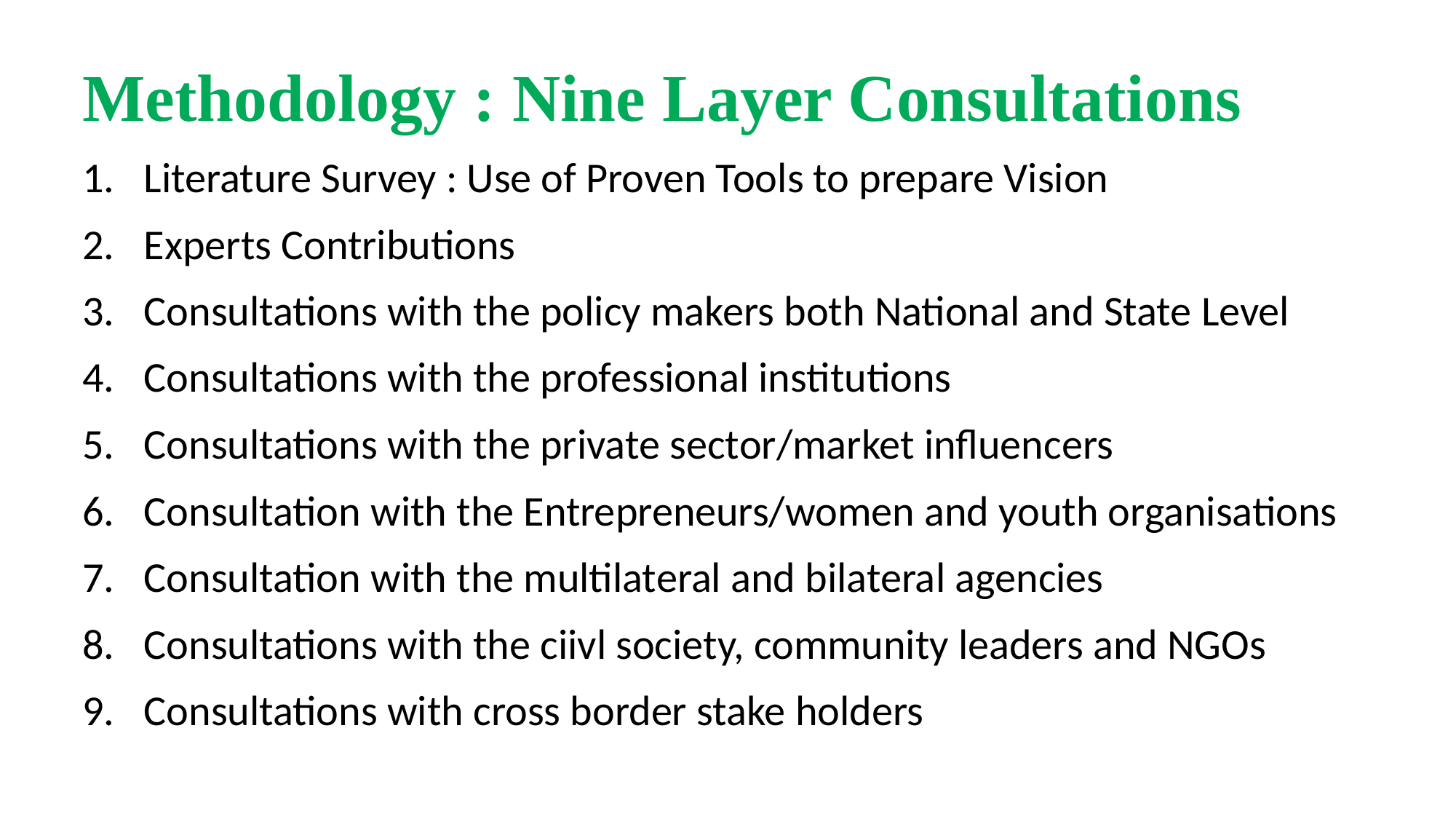

Methodology : Nine Layer Consultations
Literature Survey : Use of Proven Tools to prepare Vision
Experts Contributions
Consultations with the policy makers both National and State Level
Consultations with the professional institutions
Consultations with the private sector/market influencers
Consultation with the Entrepreneurs/women and youth organisations
Consultation with the multilateral and bilateral agencies
Consultations with the ciivl society, community leaders and NGOs
Consultations with cross border stake holders